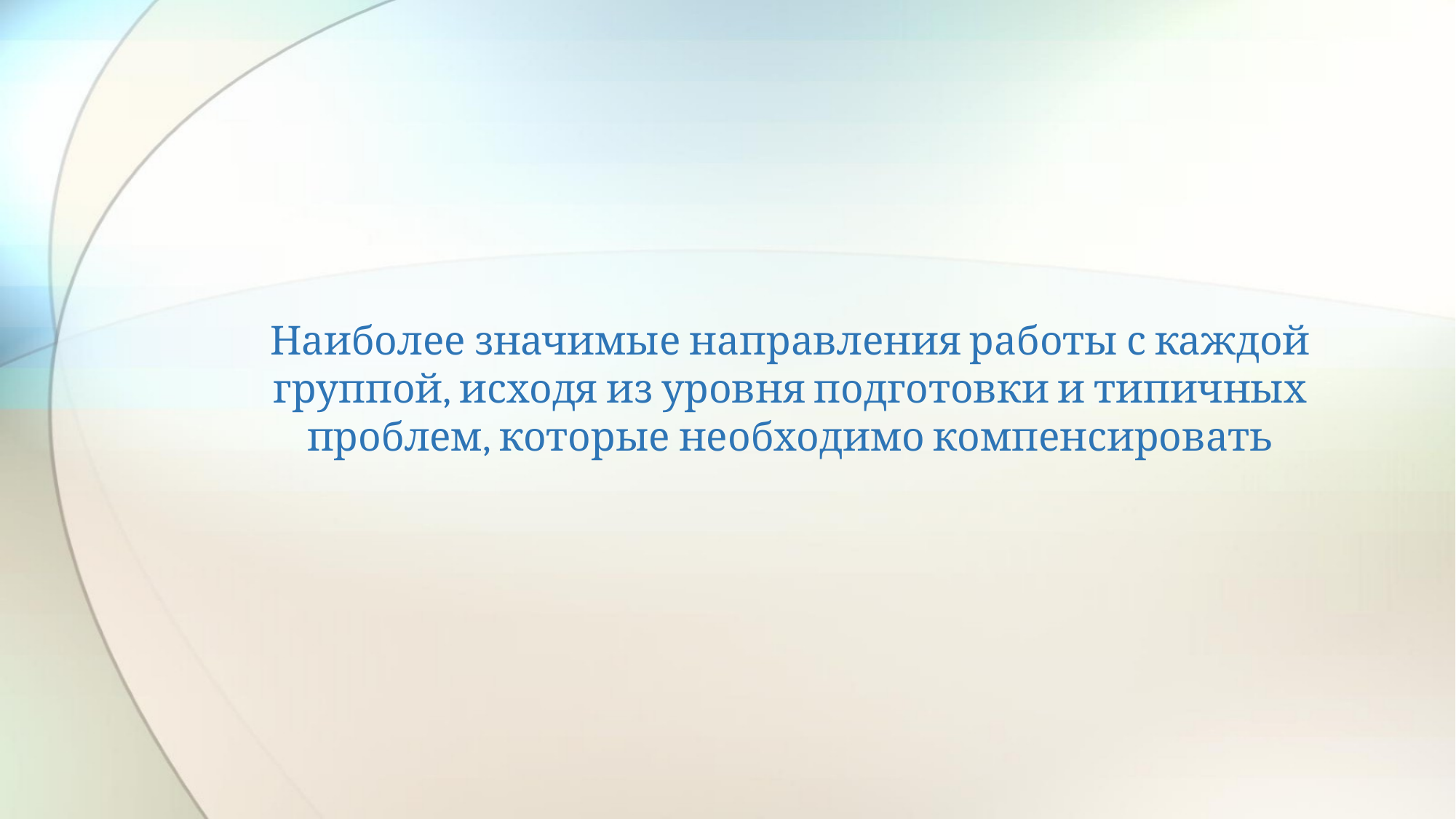

# Наиболее значимые направления работы с каждой группой, исходя из уровня подготовки и типичных проблем, которые необходимо компенсировать